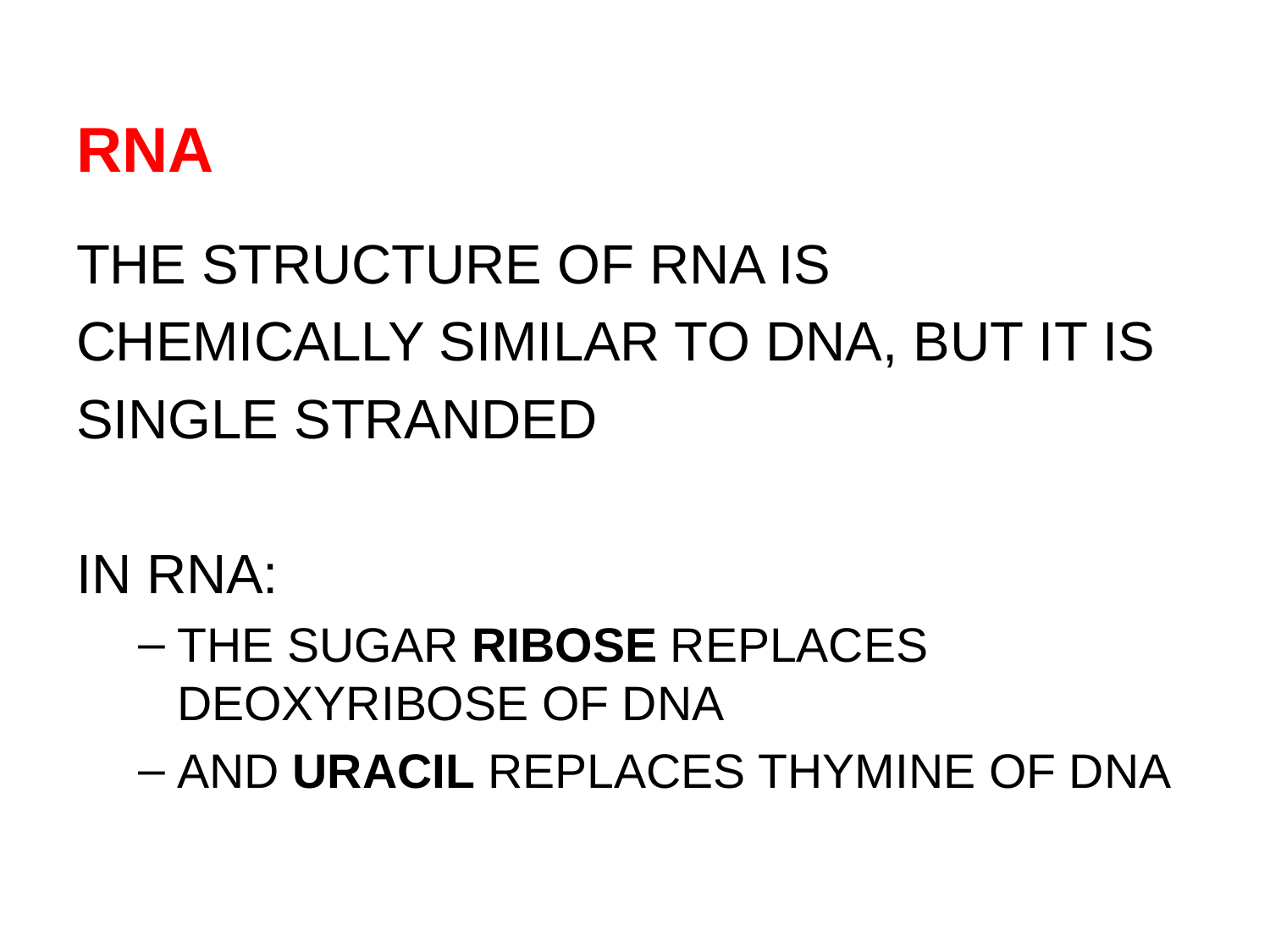

# RNA
THE STRUCTURE OF RNA IS
CHEMICALLY SIMILAR TO DNA, BUT IT IS
SINGLE STRANDED

IN RNA:
THE SUGAR RIBOSE REPLACES DEOXYRIBOSE OF DNA
AND URACIL REPLACES THYMINE OF DNA